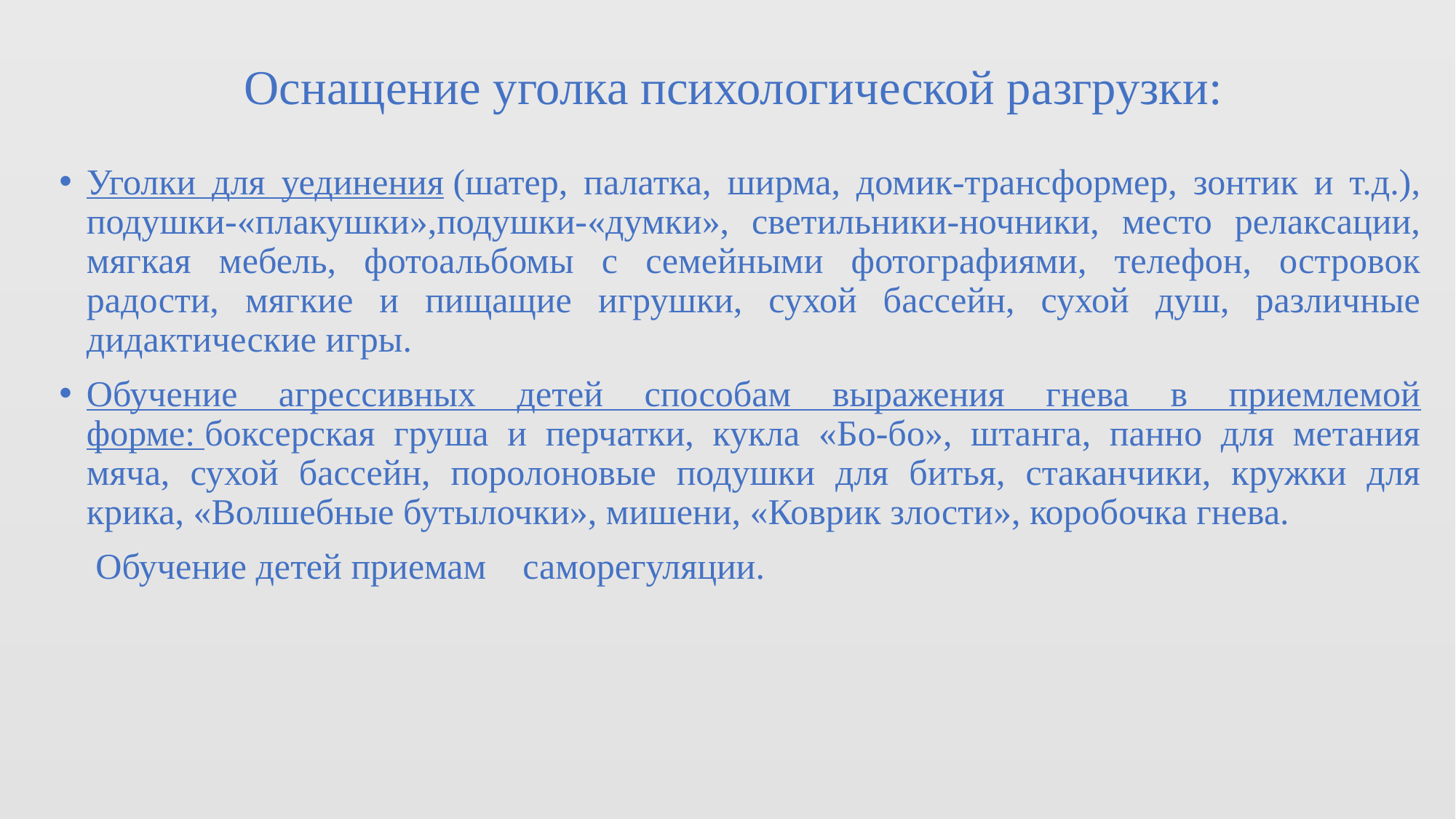

# Оснащение уголка психологической разгрузки:
Уголки для уединения (шатер, палатка, ширма, домик-трансформер, зонтик и т.д.), подушки-«плакушки»,подушки-«думки», светильники-ночники, место релаксации, мягкая мебель, фотоальбомы с семейными фотографиями, телефон, островок радости, мягкие и пищащие игрушки, сухой бассейн, сухой душ, различные дидактические игры.
Обучение агрессивных детей способам выражения гнева в приемлемой форме: боксерская груша и перчатки, кукла «Бо-бо», штанга, панно для метания мяча, сухой бассейн, поролоновые подушки для битья, стаканчики, кружки для крика, «Волшебные бутылочки», мишени, «Коврик злости», коробочка гнева.
    Обучение детей приемам    саморегуляции.